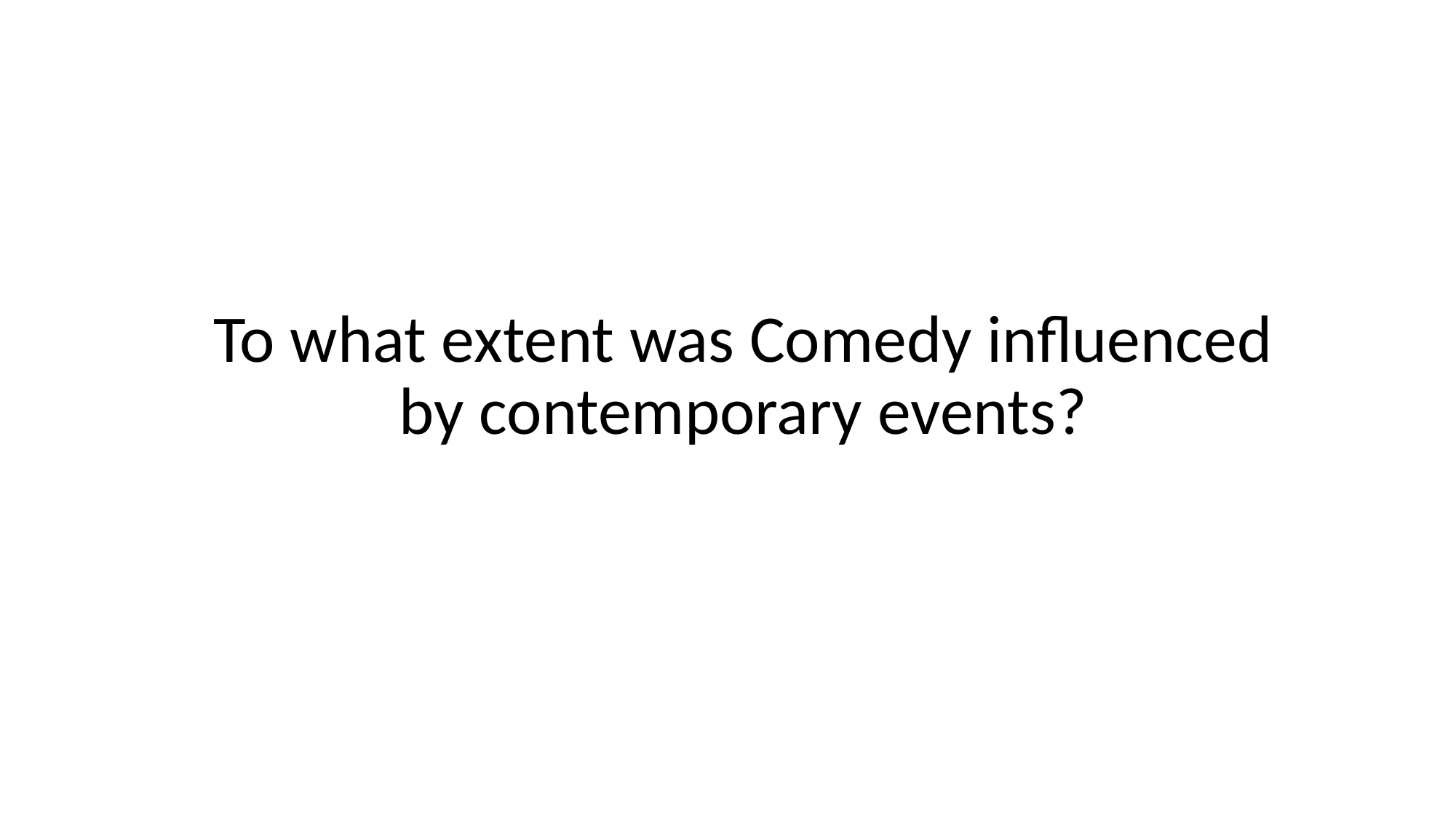

# To what extent was Comedy influenced by contemporary events?